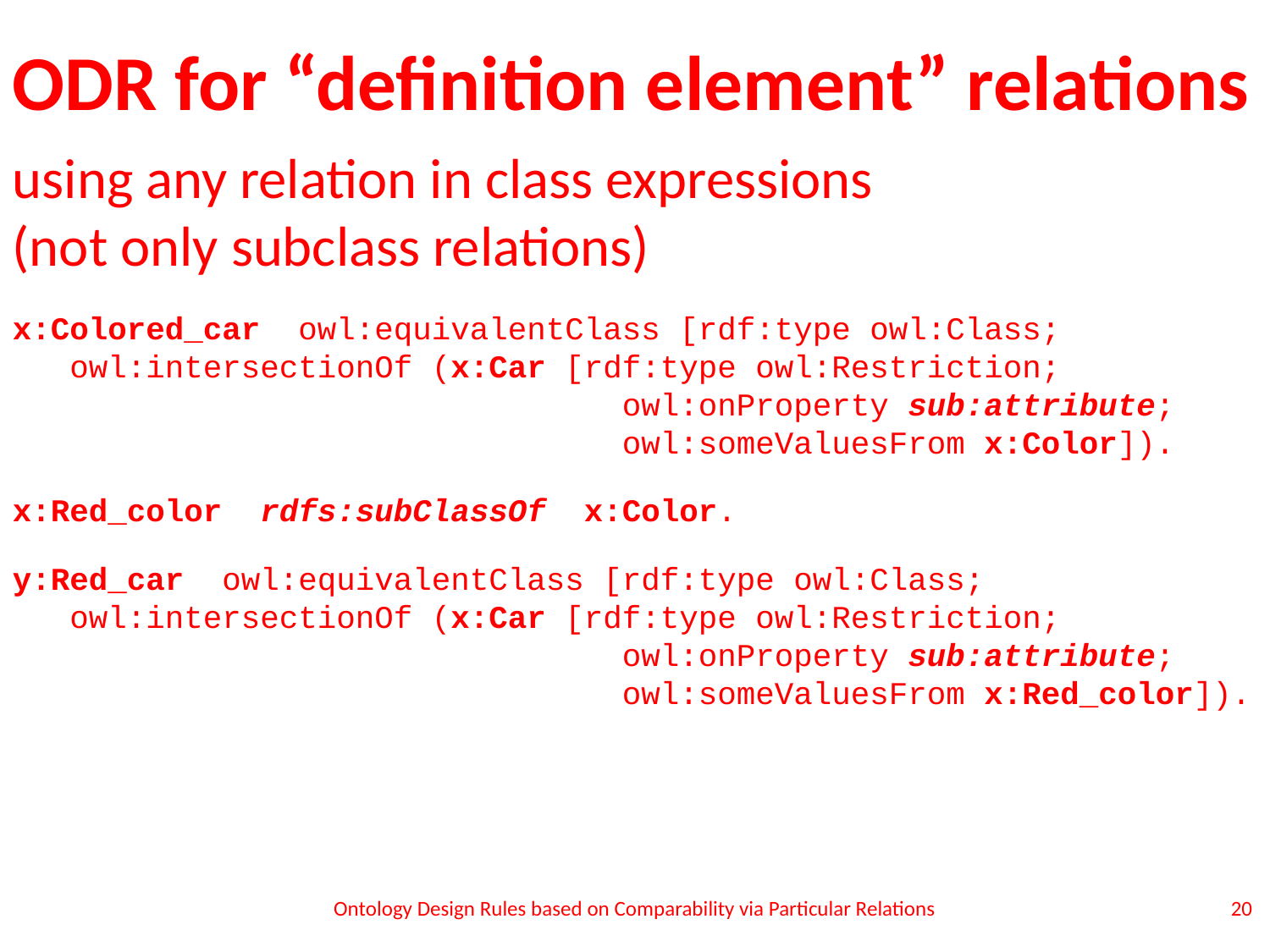

ODR for “definition element” relations
using any relation in class expressions
(not only subclass relations)
x:Colored_car  owl:equivalentClass [rdf:type owl:Class;
   owl:intersectionOf (x:Car [rdf:type owl:Restriction;
                                owl:onProperty sub:attribute;
                                owl:someValuesFrom x:Color]).
x:Red_color  rdfs:subClassOf  x:Color.
y:Red_car  owl:equivalentClass [rdf:type owl:Class;
   owl:intersectionOf (x:Car [rdf:type owl:Restriction;
                                owl:onProperty sub:attribute;
                                owl:someValuesFrom x:Red_color]).
Ontology Design Rules based on Comparability via Particular Relations
20